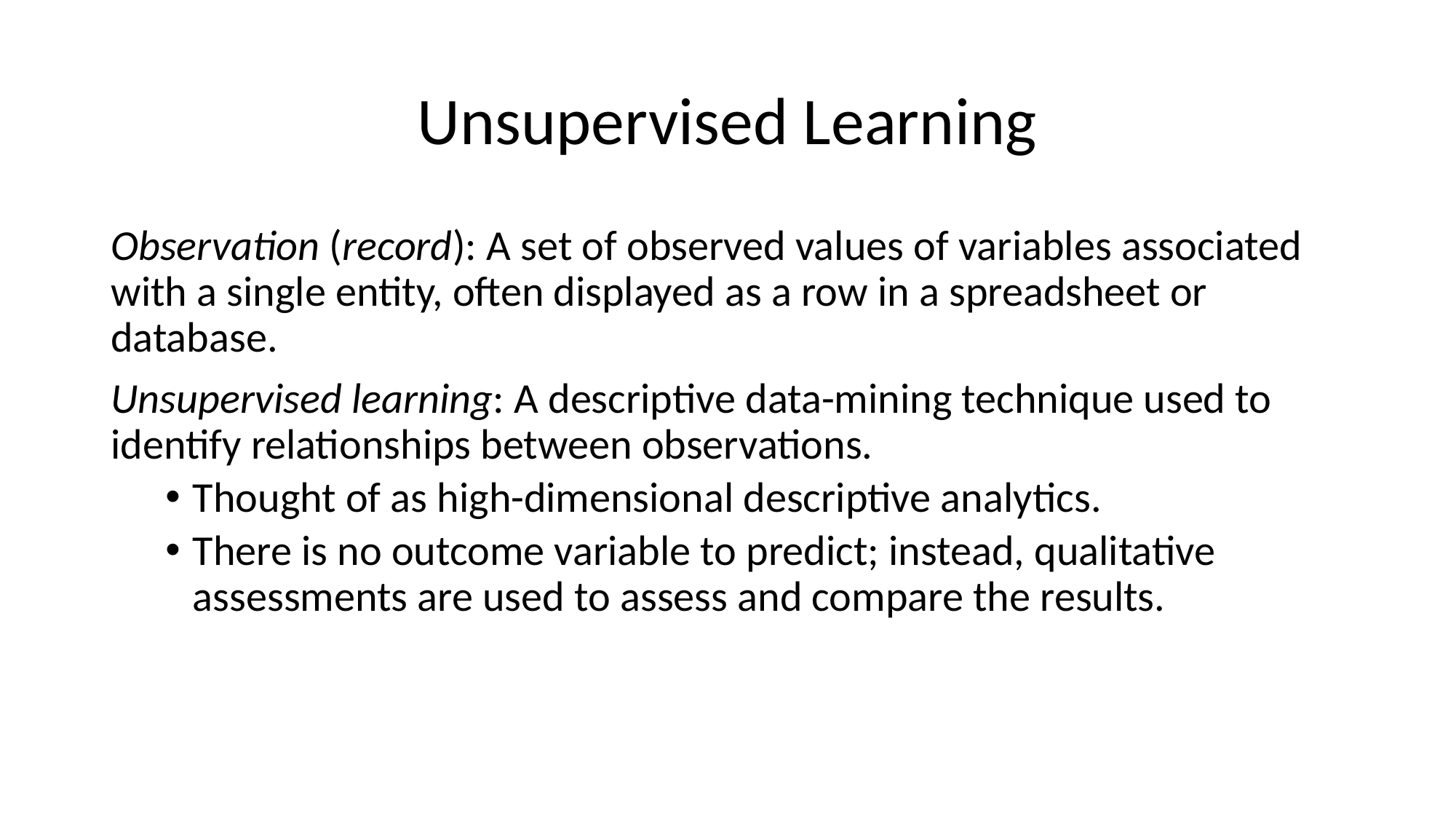

# Unsupervised Learning
Observation (record): A set of observed values of variables associated with a single entity, often displayed as a row in a spreadsheet or database.
Unsupervised learning: A descriptive data-mining technique used to identify relationships between observations.
Thought of as high-dimensional descriptive analytics.
There is no outcome variable to predict; instead, qualitative assessments are used to assess and compare the results.